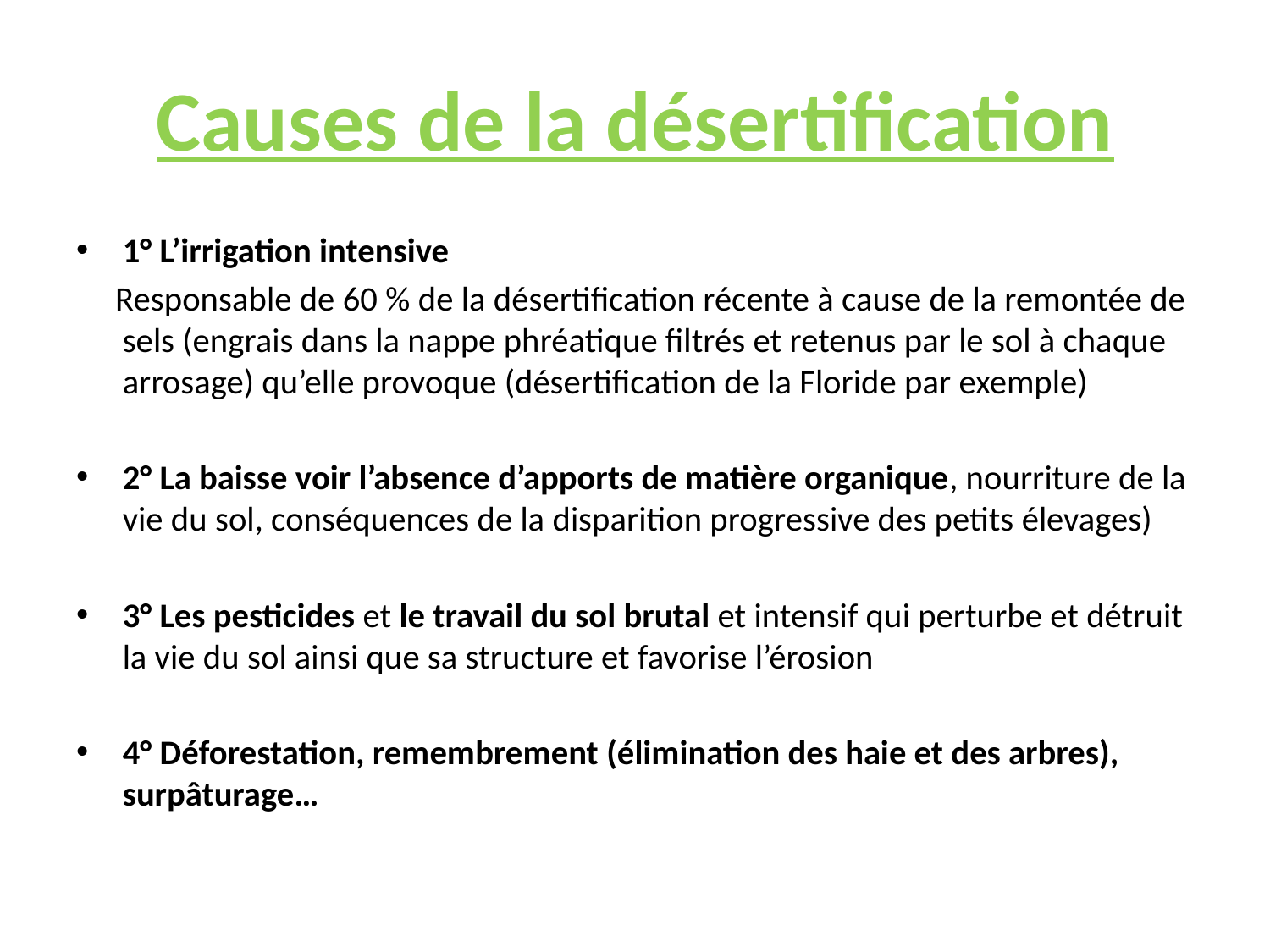

# Causes de la désertification
1° L’irrigation intensive
     Responsable de 60 % de la désertification récente à cause de la remontée de sels (engrais dans la nappe phréatique filtrés et retenus par le sol à chaque arrosage) qu’elle provoque (désertification de la Floride par exemple)

2° La baisse voir l’absence d’apports de matière organique, nourriture de la vie du sol, conséquences de la disparition progressive des petits élevages)

3° Les pesticides et le travail du sol brutal et intensif qui perturbe et détruit la vie du sol ainsi que sa structure et favorise l’érosion

4° Déforestation, remembrement (élimination des haie et des arbres), surpâturage…